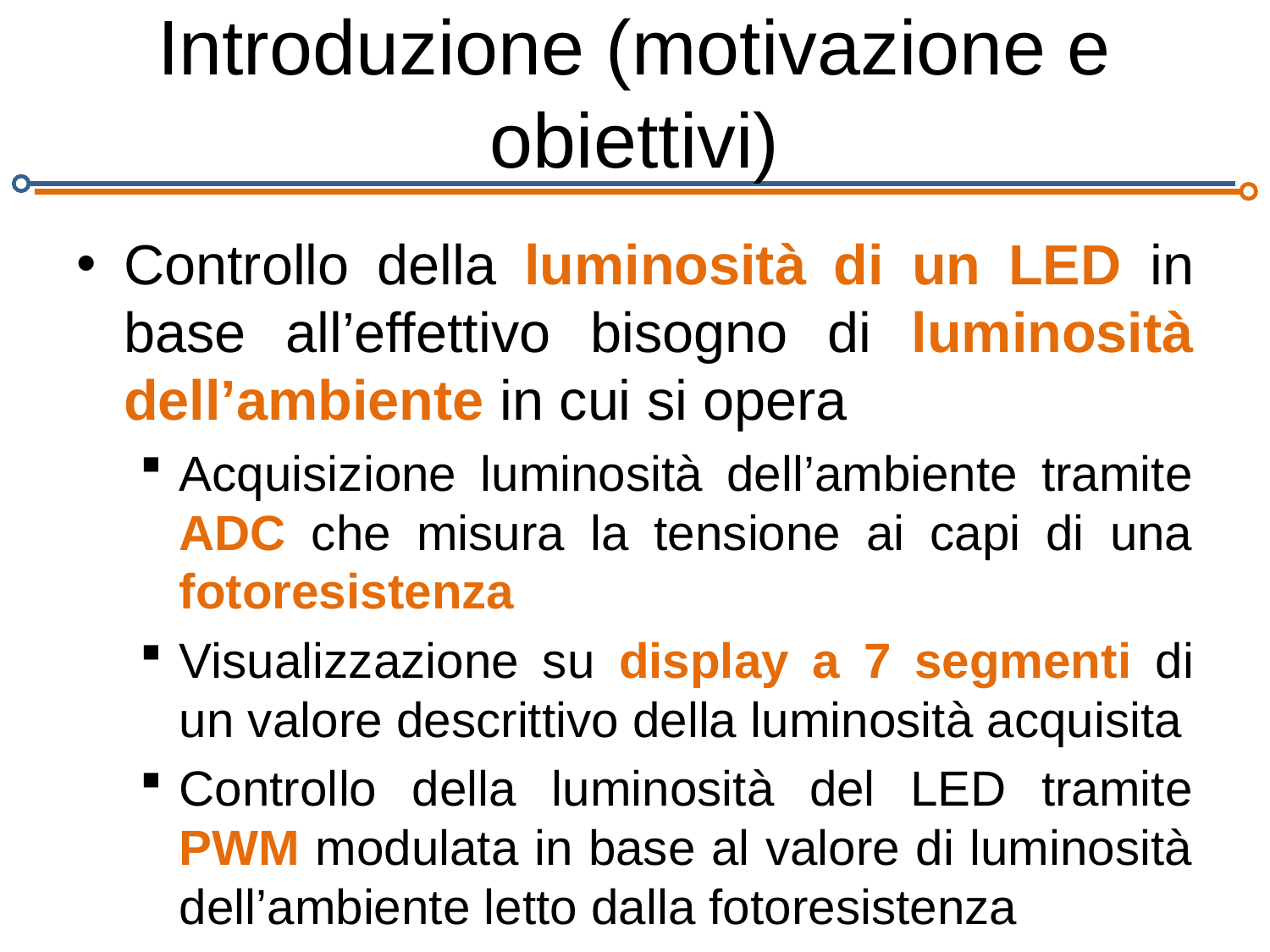

# Introduzione (motivazione e obiettivi)
Controllo della luminosità di un LED in base all’effettivo bisogno di luminosità dell’ambiente in cui si opera
Acquisizione luminosità dell’ambiente tramite ADC che misura la tensione ai capi di una fotoresistenza
Visualizzazione su display a 7 segmenti di un valore descrittivo della luminosità acquisita
Controllo della luminosità del LED tramite PWM modulata in base al valore di luminosità dell’ambiente letto dalla fotoresistenza